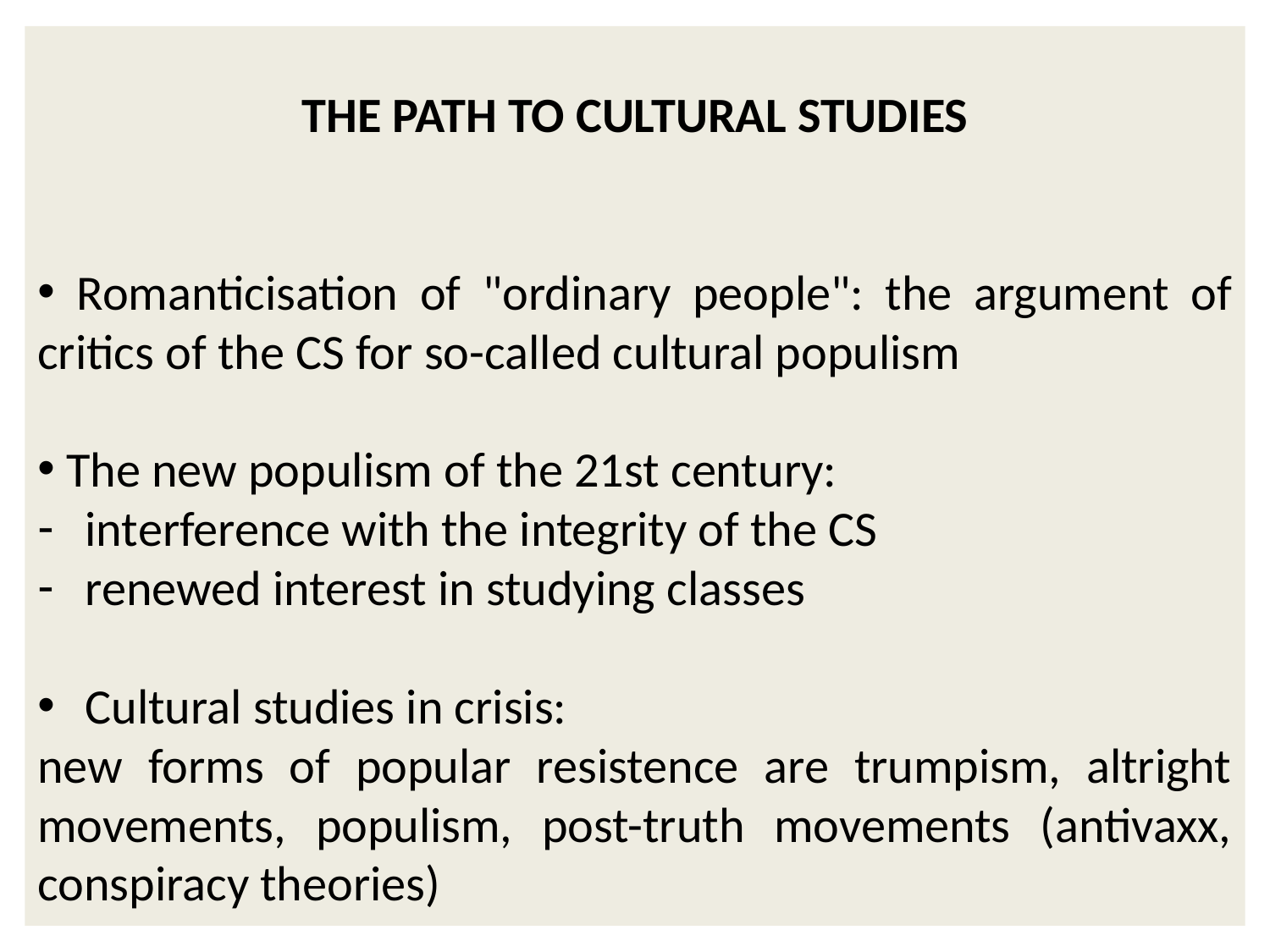

The path to cultural studies

 Romanticisation of "ordinary people": the argument of critics of the CS for so-called cultural populism

 The new populism of the 21st century:
interference with the integrity of the CS
renewed interest in studying classes

Cultural studies in crisis:
new forms of popular resistence are trumpism, altright movements, populism, post-truth movements (antivaxx, conspiracy theories)